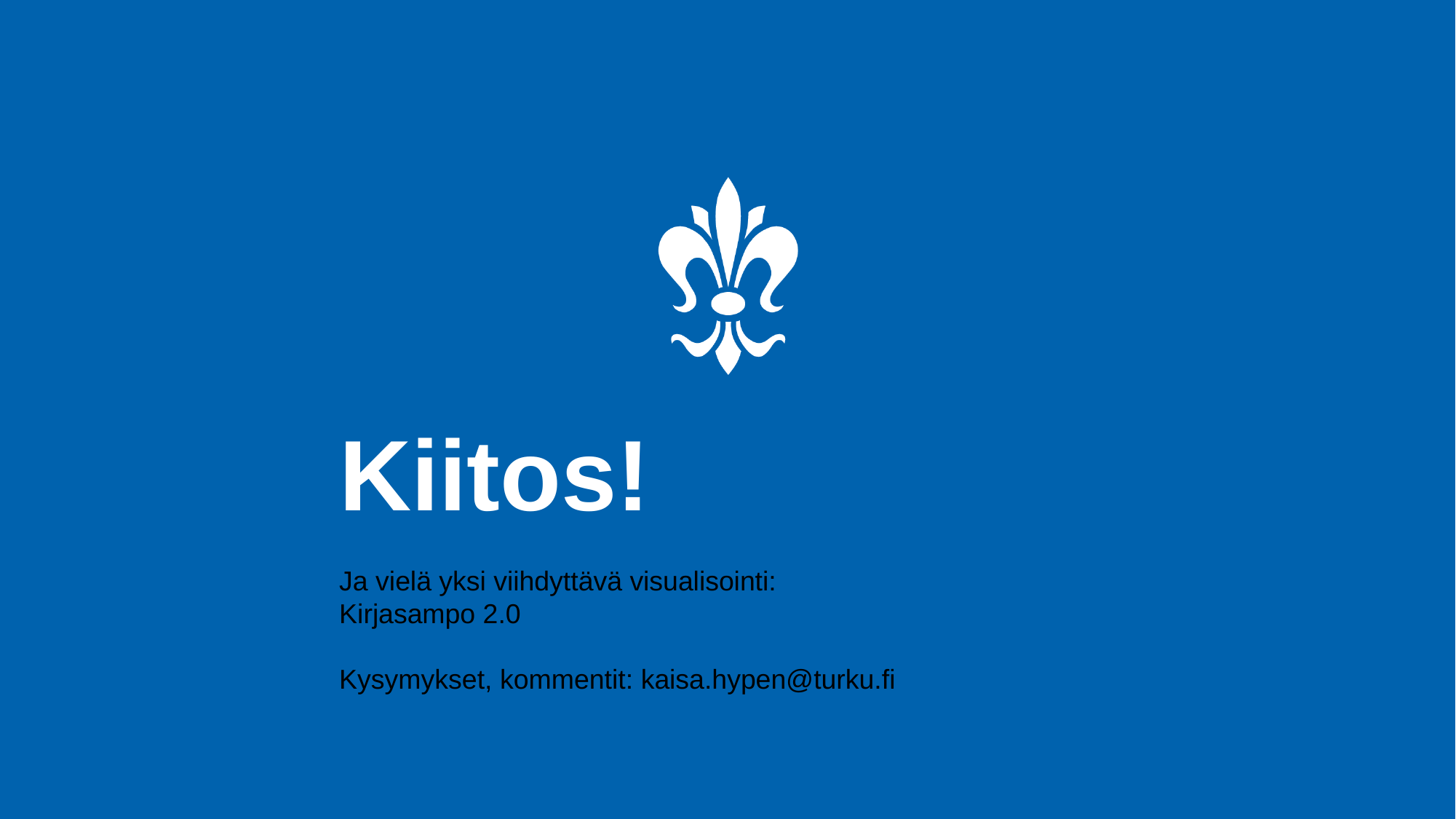

Kiitos!
Ja vielä yksi viihdyttävä visualisointi:
Kirjasampo 2.0
Kysymykset, kommentit: kaisa.hypen@turku.fi